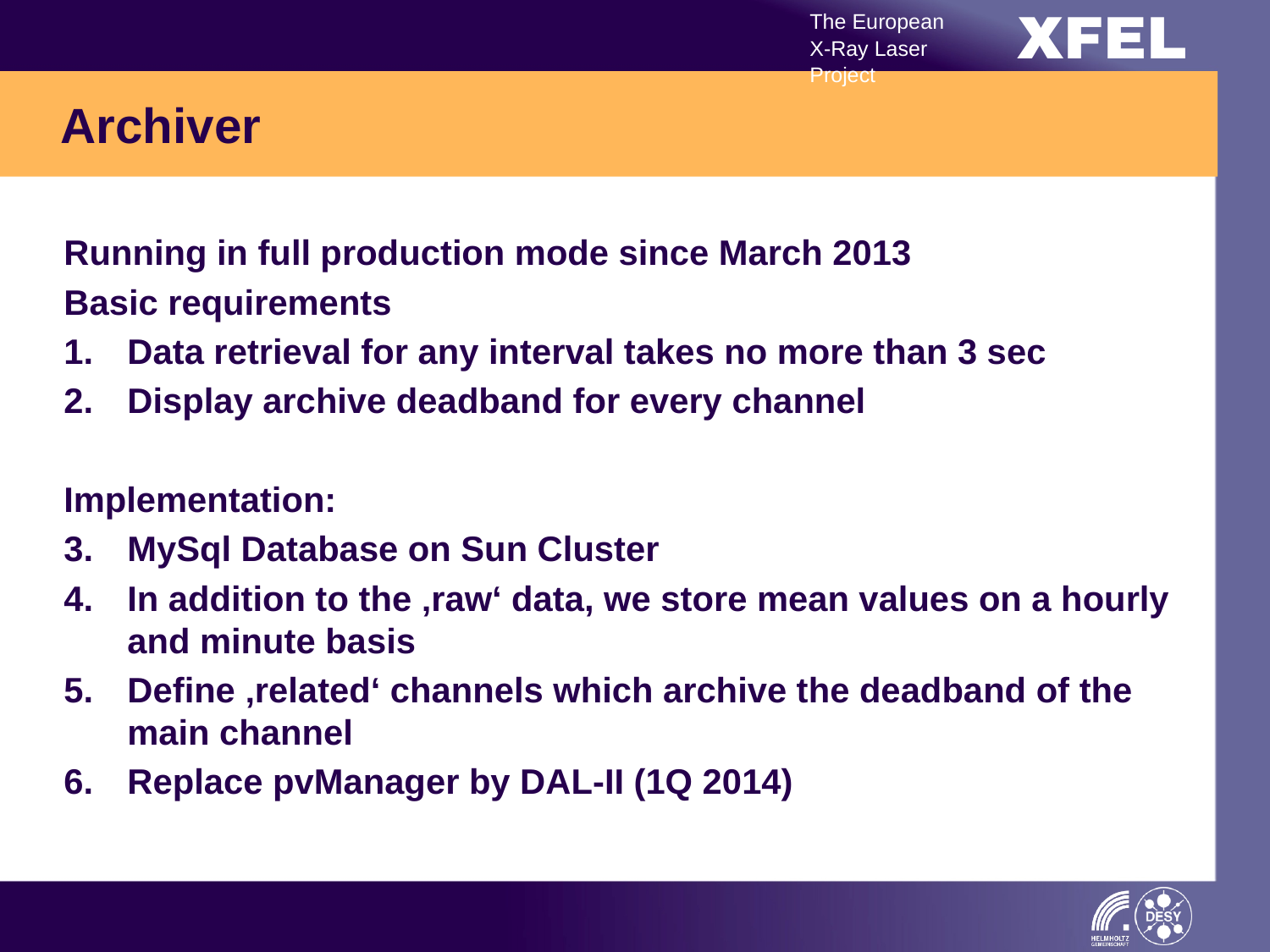

# Archiver
Running in full production mode since March 2013
Basic requirements
Data retrieval for any interval takes no more than 3 sec
Display archive deadband for every channel

Implementation:
MySql Database on Sun Cluster
In addition to the ‚raw‘ data, we store mean values on a hourly and minute basis
Define ‚related‘ channels which archive the deadband of the main channel
Replace pvManager by DAL-II (1Q 2014)